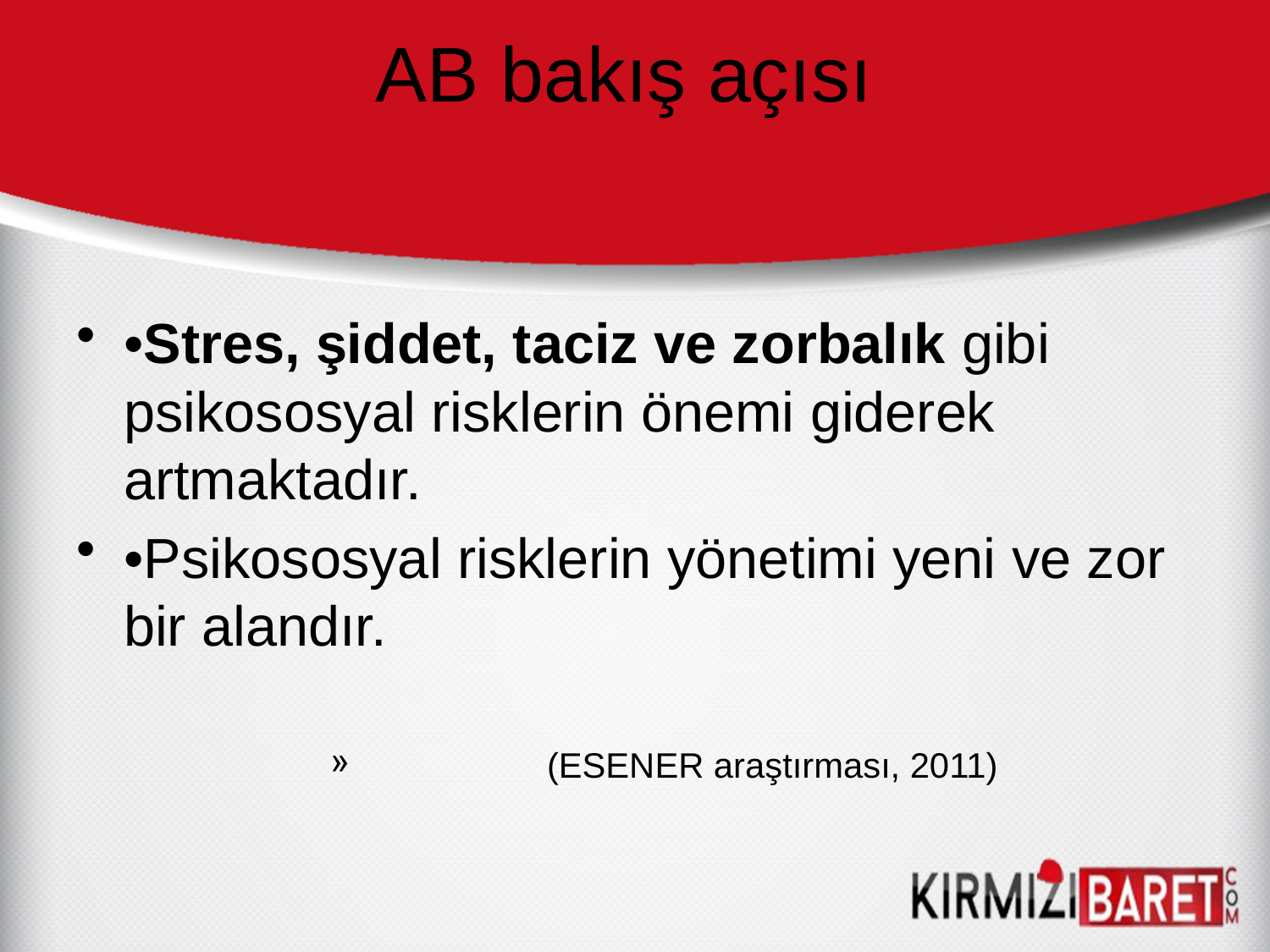

# AB bakış açısı

•Stres, şiddet, taciz ve zorbalık gibi psikososyal risklerin önemi giderek artmaktadır.
•Psikososyal risklerin yönetimi yeni ve zor bir alandır.

                   (ESENER araştırması, 2011)